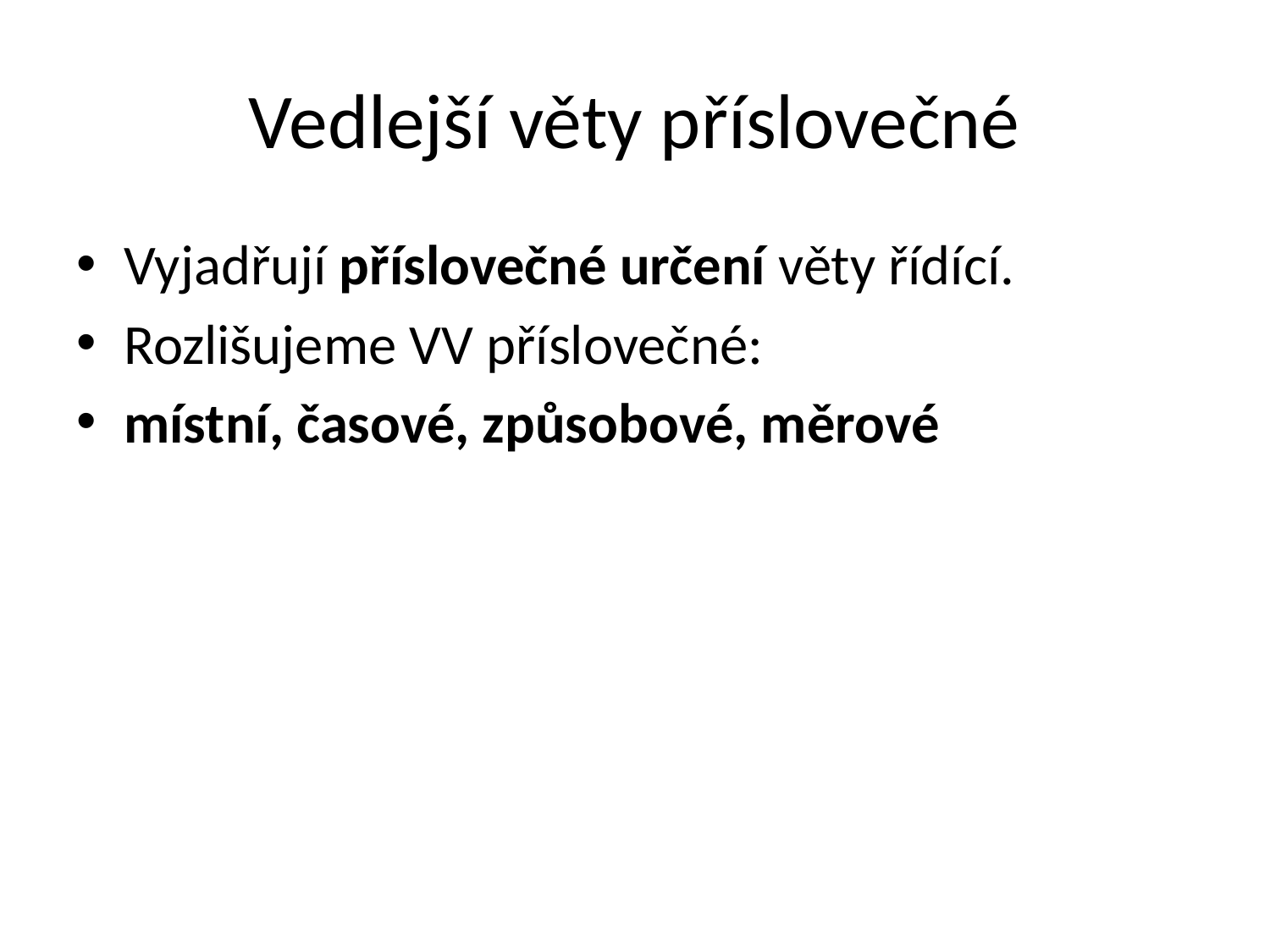

# Vedlejší věty příslovečné
Vyjadřují příslovečné určení věty řídící.
Rozlišujeme VV příslovečné:
místní, časové, způsobové, měrové